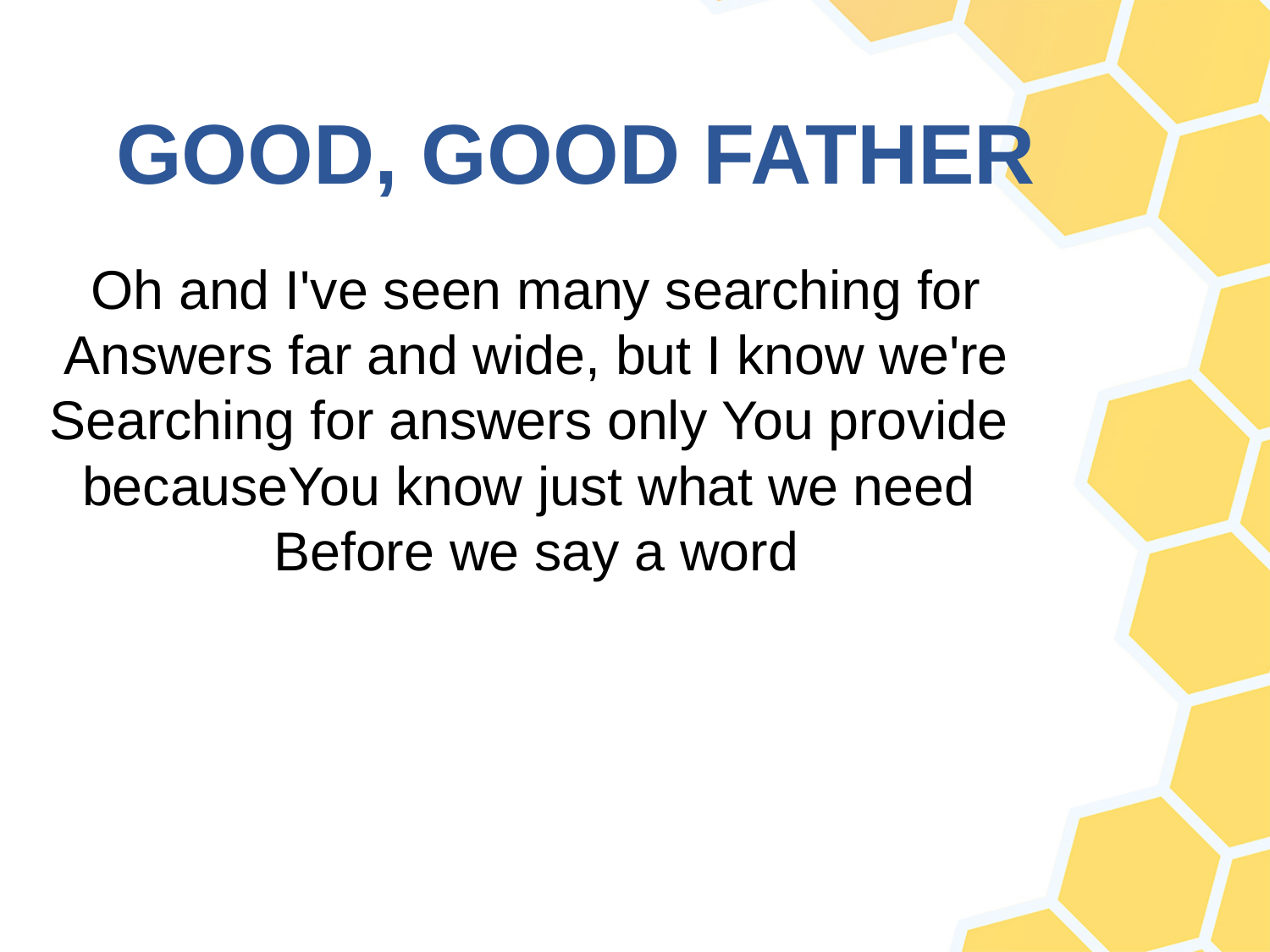

# GOOD, GOOD FATHER
Oh and I've seen many searching for
Answers far and wide, but I know we're Searching for answers only You provide
becauseYou know just what we need
Before we say a word